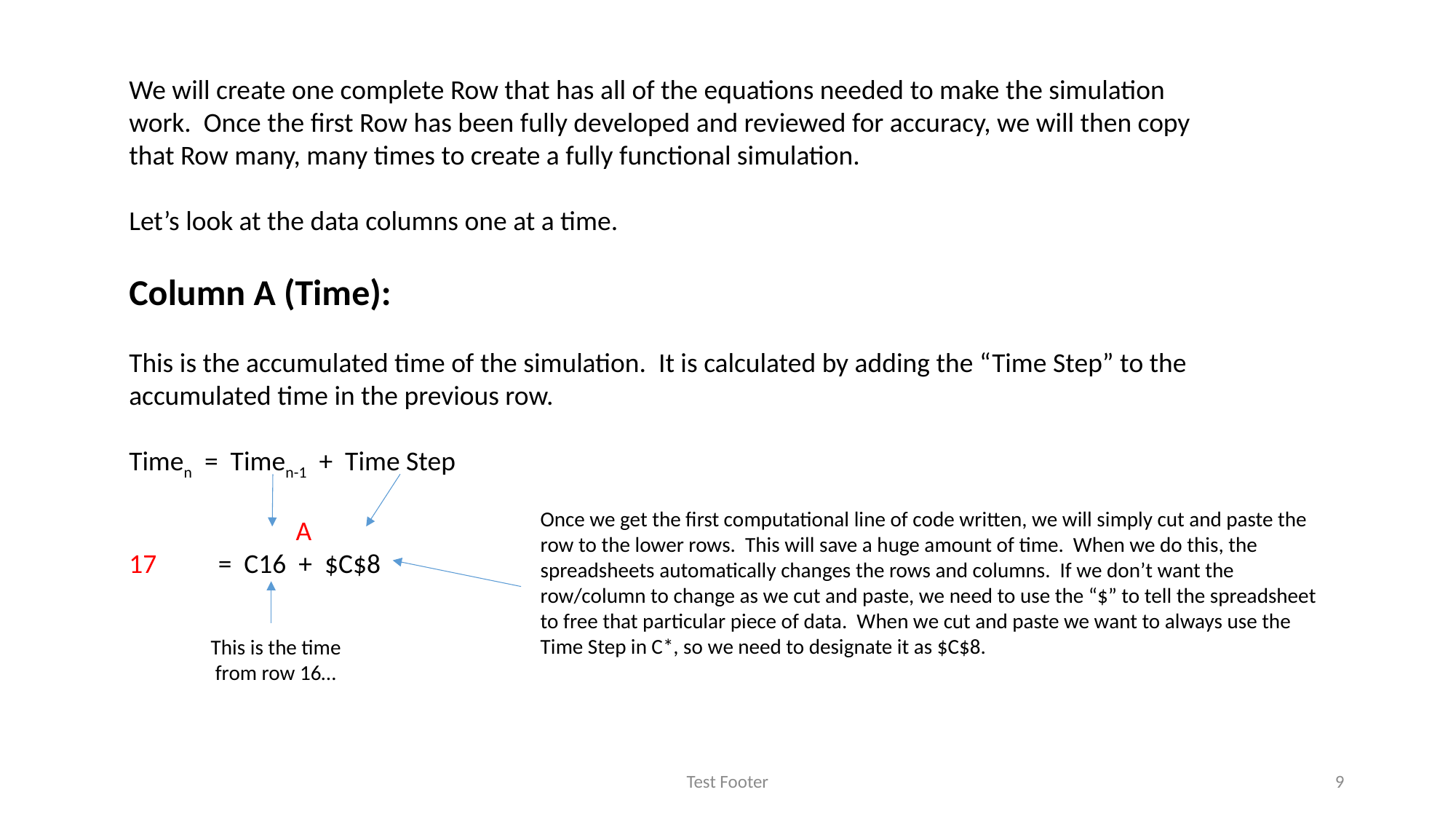

We will create one complete Row that has all of the equations needed to make the simulation work.  Once the first Row has been fully developed and reviewed for accuracy, we will then copy that Row many, many times to create a fully functional simulation.

Let’s look at the data columns one at a time.

Column A (Time):

This is the accumulated time of the simulation.  It is calculated by adding the “Time Step” to the accumulated time in the previous row.

Timen  =  Timen-1  +  Time Step

                           A
17          =  C16  +  $C$8

Once we get the first computational line of code written, we will simply cut and paste the row to the lower rows.  This will save a huge amount of time.  When we do this, the spreadsheets automatically changes the rows and columns.  If we don’t want the row/column to change as we cut and paste, we need to use the “$” to tell the spreadsheet to free that particular piece of data.  When we cut and paste we want to always use the Time Step in C*, so we need to designate it as $C$8.
This is the time from row 16…
Test Footer
9